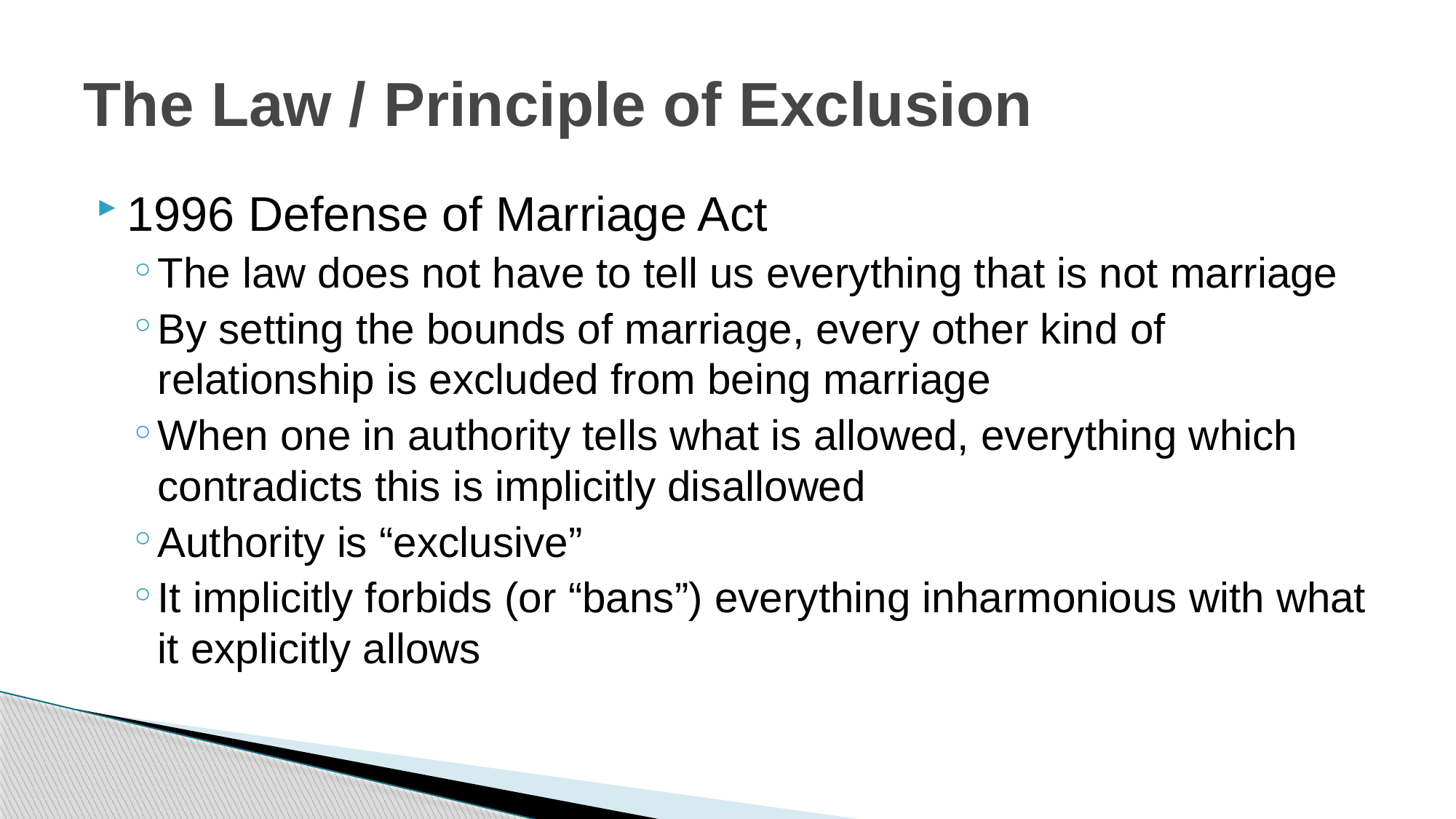

# The Law / Principle of Exclusion
1996 Defense of Marriage Act
The law does not have to tell us everything that is not marriage
By setting the bounds of marriage, every other kind of relationship is excluded from being marriage
When one in authority tells what is allowed, everything which contradicts this is implicitly disallowed
Authority is “exclusive”
It implicitly forbids (or “bans”) everything inharmonious with what it explicitly allows